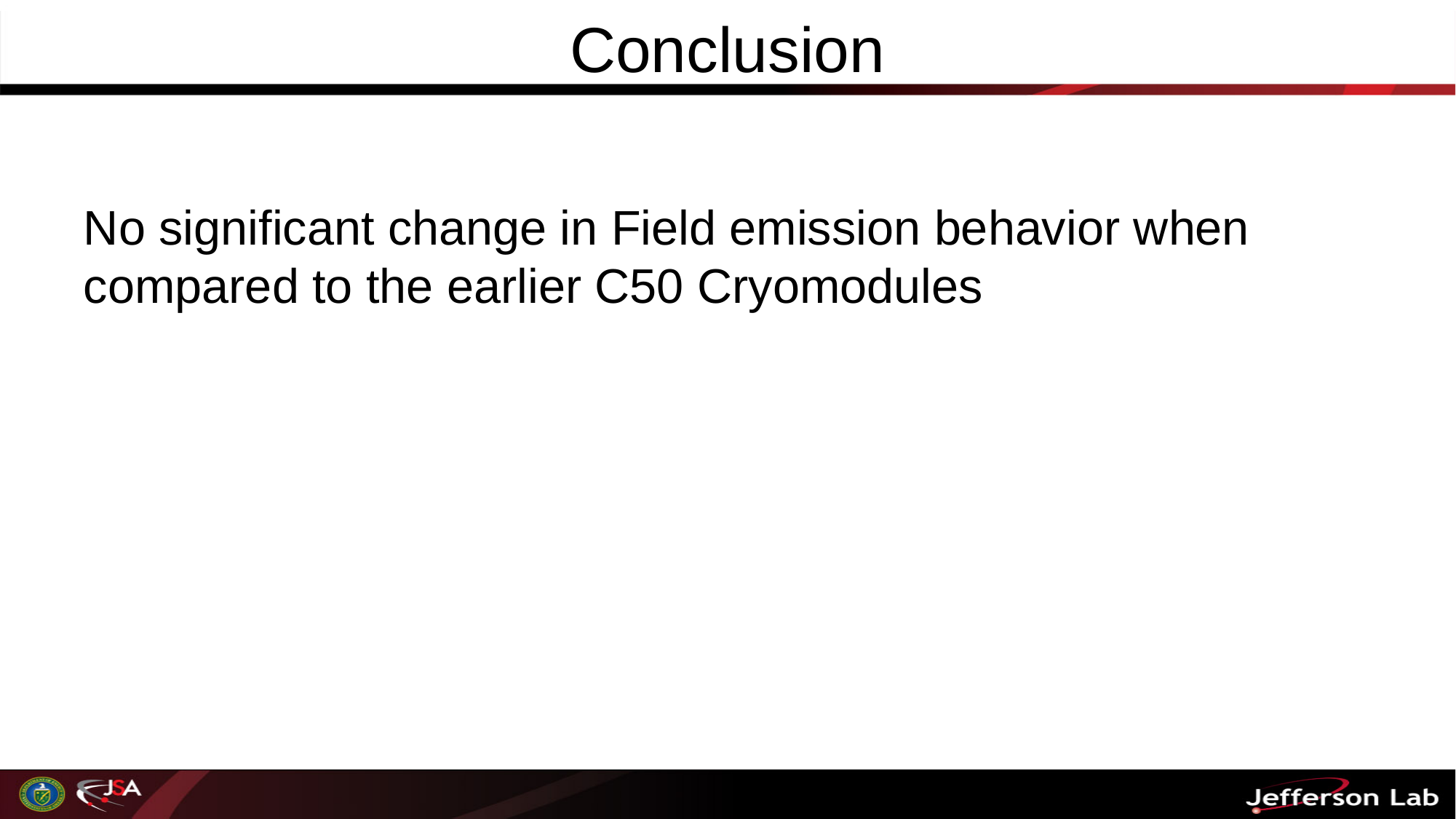

# Conclusion
No significant change in Field emission behavior when compared to the earlier C50 Cryomodules